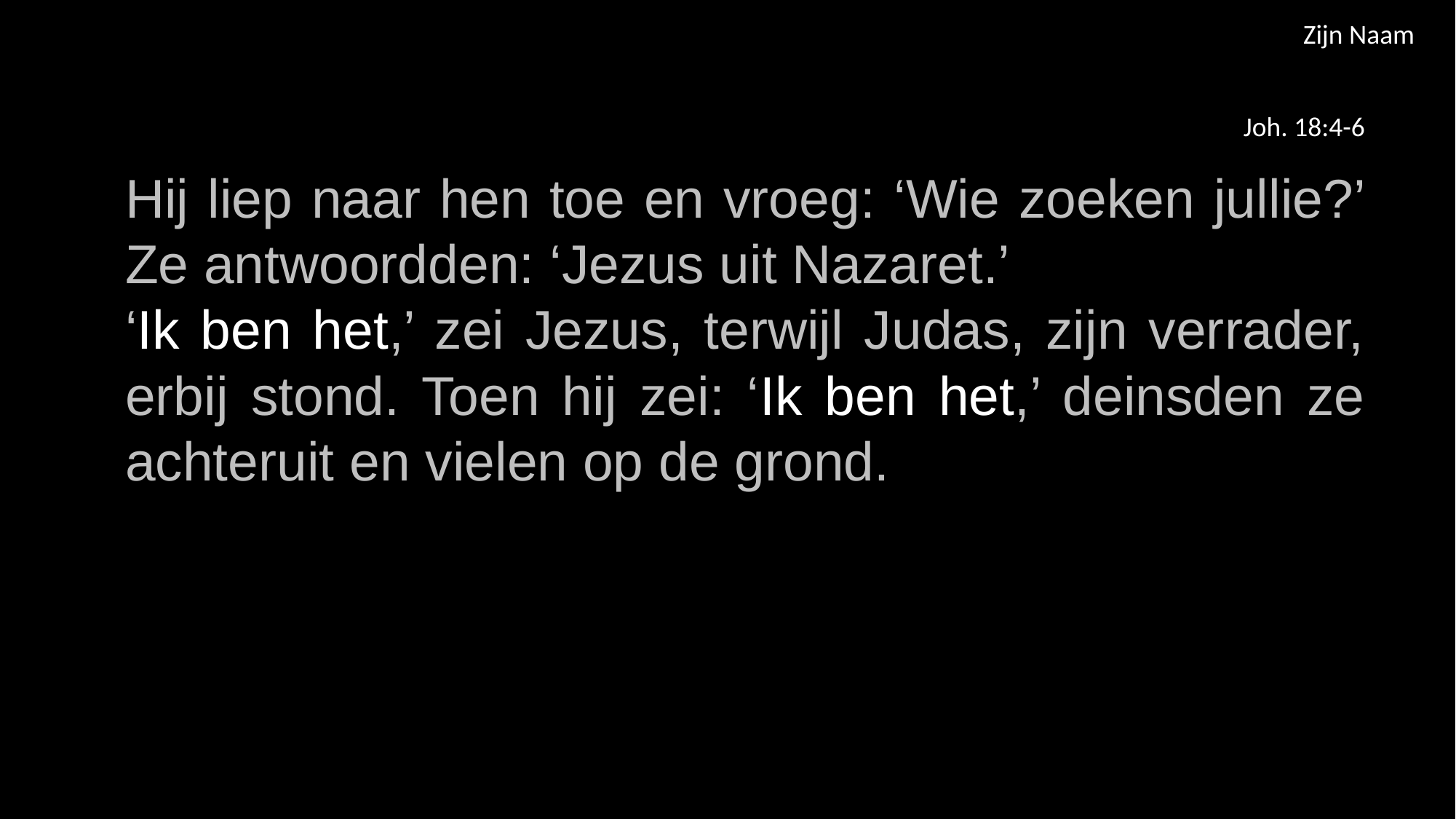

Zijn Naam
Joh. 18:4-6
Hij liep naar hen toe en vroeg: ‘Wie zoeken jullie?’ Ze antwoordden: ‘Jezus uit Nazaret.’
‘Ik ben het,’ zei Jezus, terwijl Judas, zijn verrader, erbij stond. Toen hij zei: ‘Ik ben het,’ deinsden ze achteruit en vielen op de grond.